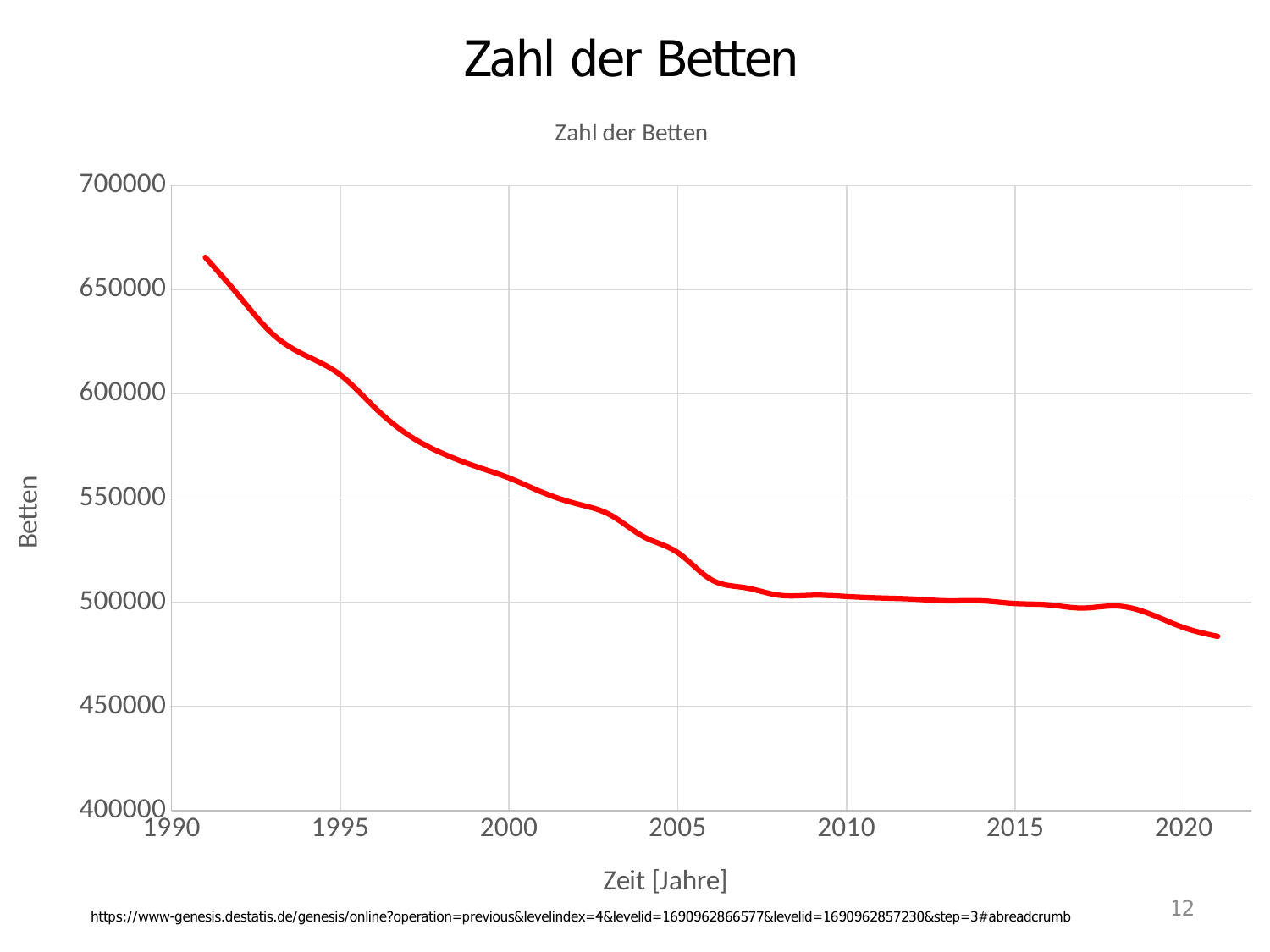

Zahl der Betten

### Chart: Zahl der Betten

| Category | Betten |
|---|---|
12
https://www-genesis.destatis.de/genesis/online?operation=previous&levelindex=4&levelid=1690962866577&levelid=1690962857230&step=3#abreadcrumb